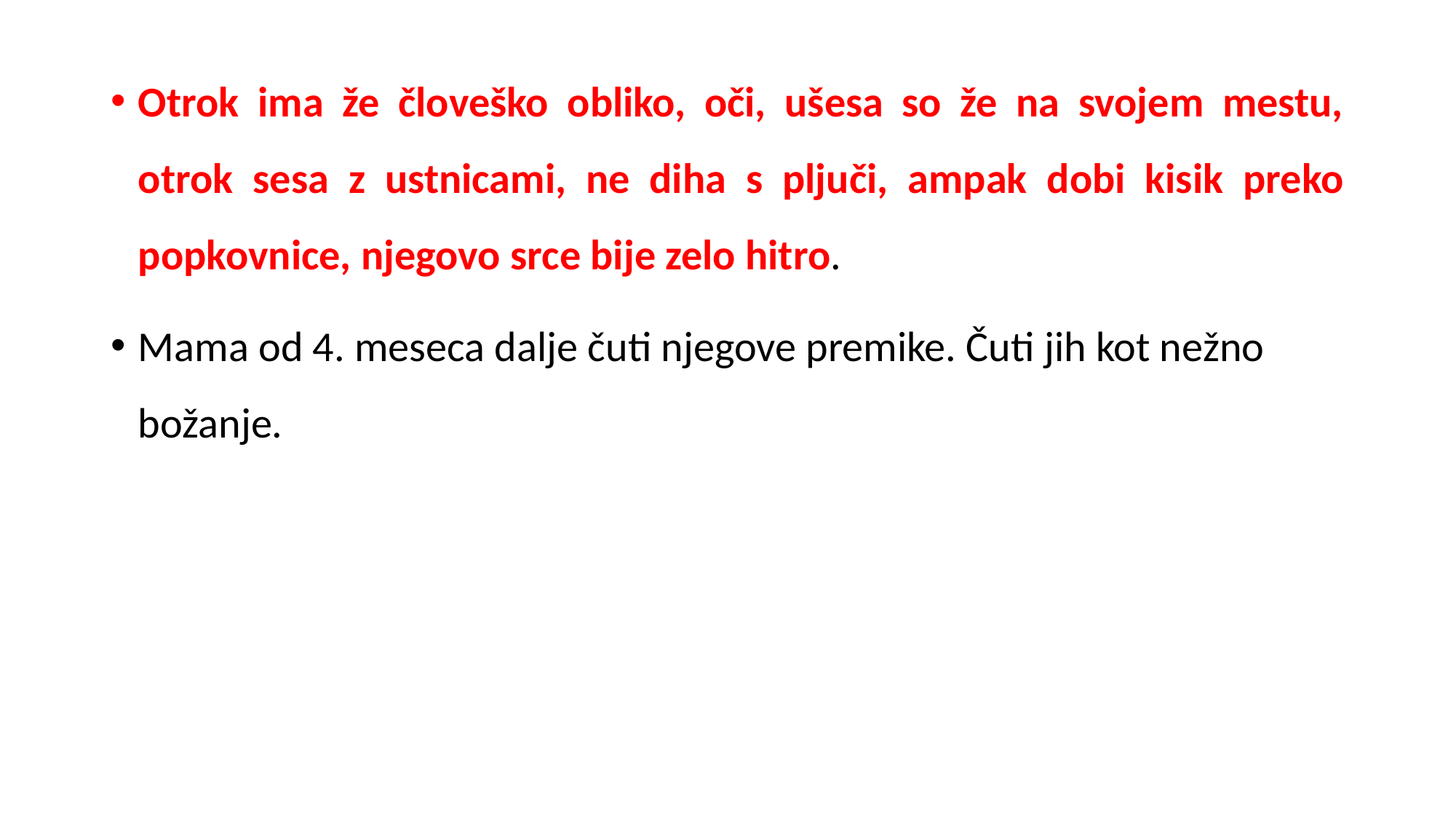

#
Otrok ima že človeško obliko, oči, ušesa so že na svojem mestu, otrok sesa z ustnicami, ne diha s pljuči, ampak dobi kisik preko popkovnice, njegovo srce bije zelo hitro.
Mama od 4. meseca dalje čuti njegove premike. Čuti jih kot nežno božanje.